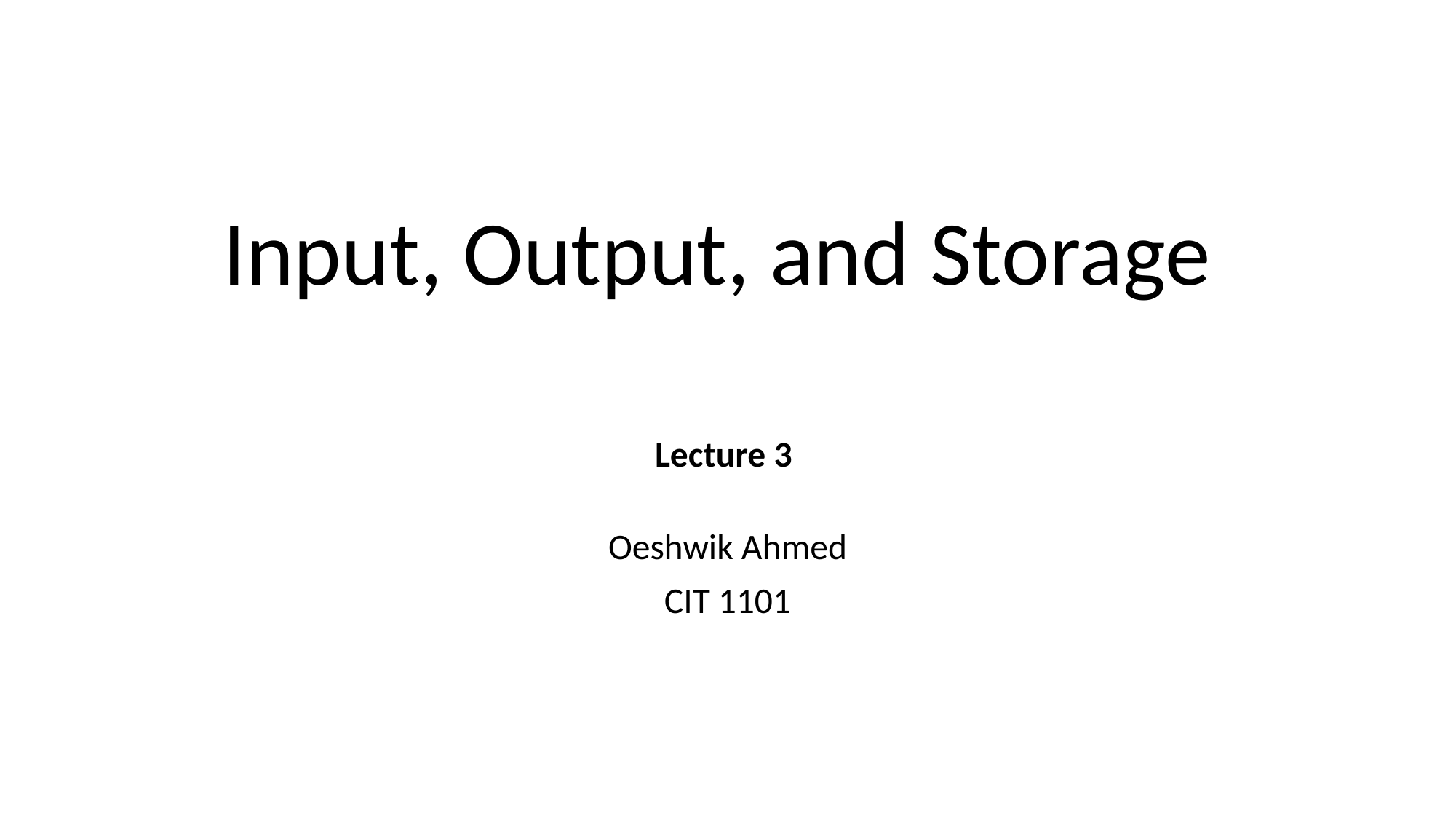

# Input, Output, and Storage
Lecture 3
Oeshwik Ahmed
CIT 1101